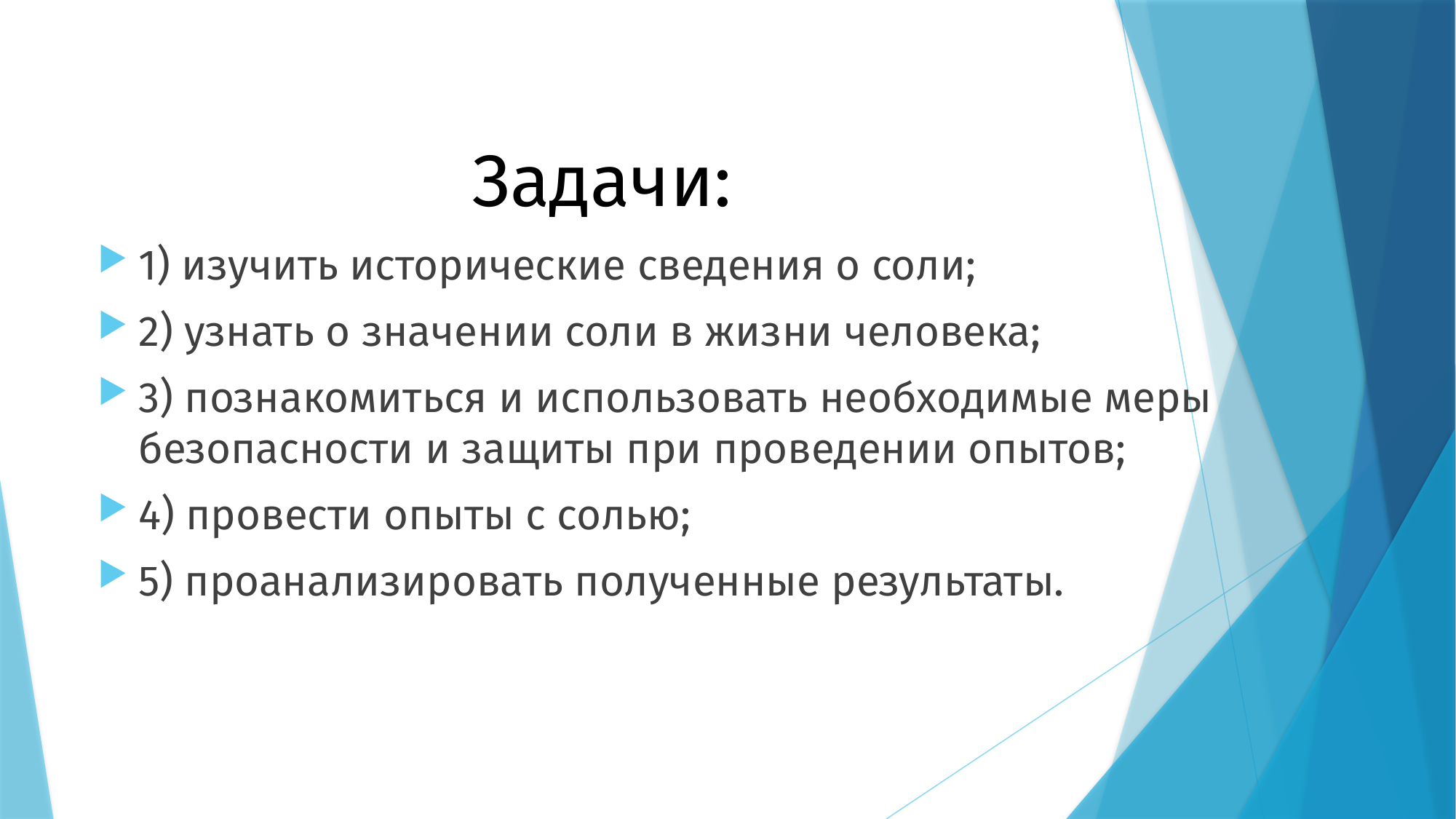

# Задачи:
1) изучить исторические сведения о соли;
2) узнать о значении соли в жизни человека;
3) познакомиться и использовать необходимые меры безопасности и защиты при проведении опытов;
4) провести опыты с солью;
5) проанализировать полученные результаты.